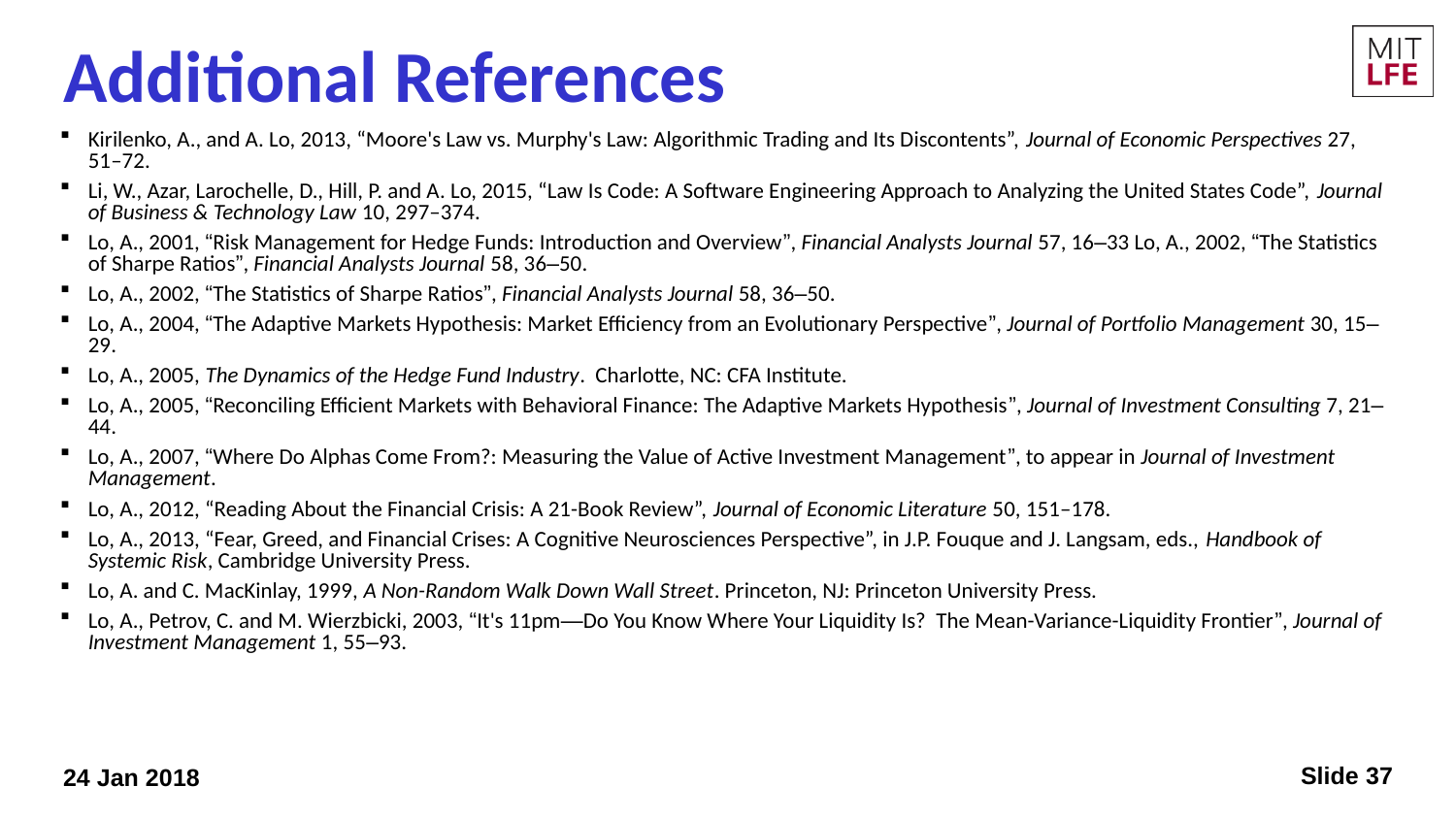

# Additional References
Kirilenko, A., and A. Lo, 2013, “Moore's Law vs. Murphy's Law: Algorithmic Trading and Its Discontents”, Journal of Economic Perspectives 27, 51–72.
Li, W., Azar, Larochelle, D., Hill, P. and A. Lo, 2015, “Law Is Code: A Software Engineering Approach to Analyzing the United States Code”, Journal of Business & Technology Law 10, 297–374.
Lo, A., 2001, “Risk Management for Hedge Funds: Introduction and Overview”, Financial Analysts Journal 57, 16–33 Lo, A., 2002, “The Statistics of Sharpe Ratios”, Financial Analysts Journal 58, 36–50.
Lo, A., 2002, “The Statistics of Sharpe Ratios”, Financial Analysts Journal 58, 36–50.
Lo, A., 2004, “The Adaptive Markets Hypothesis: Market Efficiency from an Evolutionary Perspective”, Journal of Portfolio Management 30, 15–29.
Lo, A., 2005, The Dynamics of the Hedge Fund Industry.  Charlotte, NC: CFA Institute.
Lo, A., 2005, “Reconciling Efficient Markets with Behavioral Finance: The Adaptive Markets Hypothesis”, Journal of Investment Consulting 7, 21–44.
Lo, A., 2007, “Where Do Alphas Come From?: Measuring the Value of Active Investment Management”, to appear in Journal of Investment Management.
Lo, A., 2012, “Reading About the Financial Crisis: A 21-Book Review”, Journal of Economic Literature 50, 151–178.
Lo, A., 2013, “Fear, Greed, and Financial Crises: A Cognitive Neurosciences Perspective”, in J.P. Fouque and J. Langsam, eds., Handbook of Systemic Risk, Cambridge University Press.
Lo, A. and C. MacKinlay, 1999, A Non-Random Walk Down Wall Street. Princeton, NJ: Princeton University Press.
Lo, A., Petrov, C. and M. Wierzbicki, 2003, “It's 11pm—Do You Know Where Your Liquidity Is?  The Mean-Variance-Liquidity Frontier”, Journal of Investment Management 1, 55–93.

Slide 37
24 Jan 2018